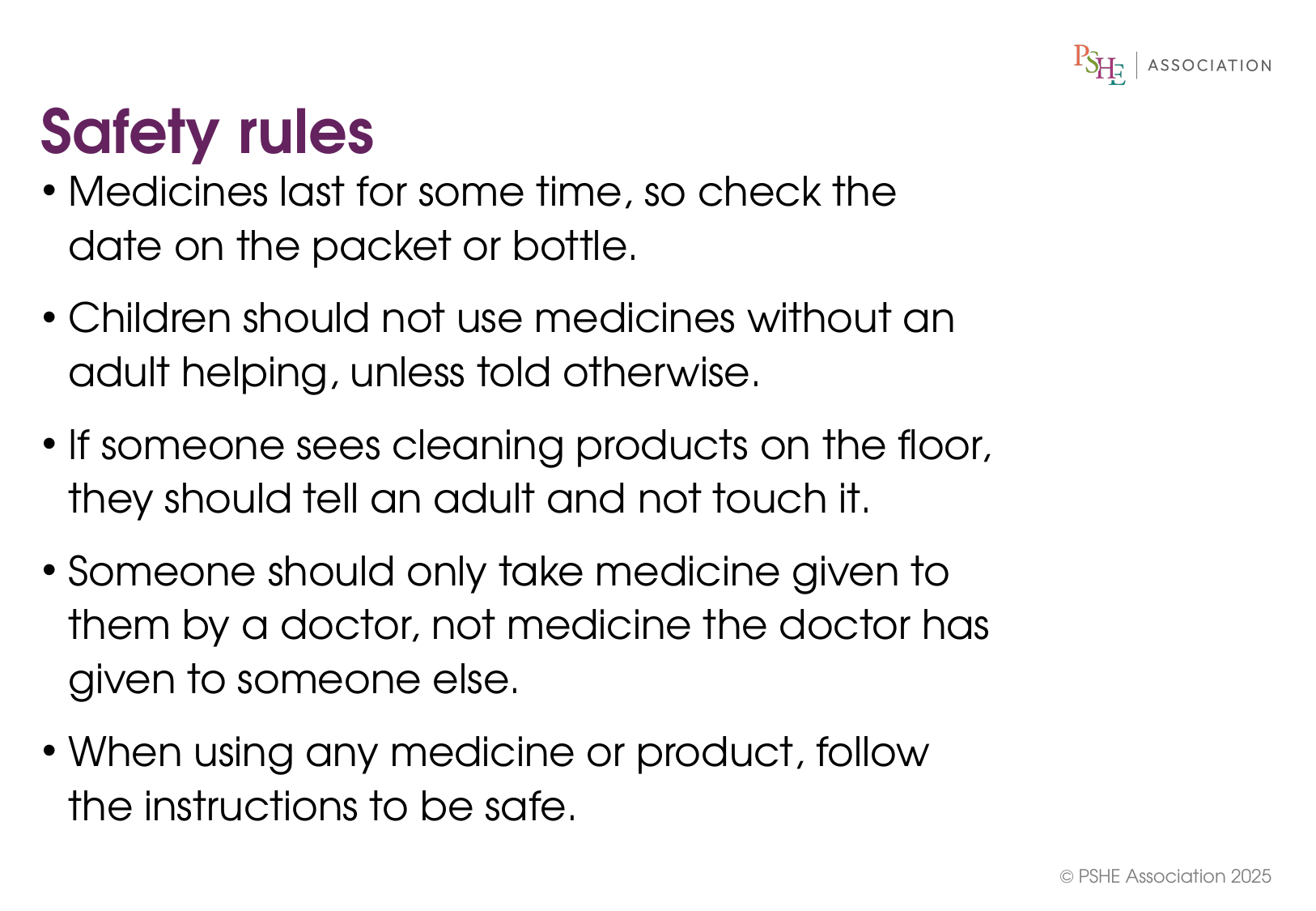

Safety rules
Medicines last for some time, so check the date on the packet or bottle.
Children should not use medicines without an adult helping, unless told otherwise.
If someone sees cleaning products on the floor, they should tell an adult and not touch it.
Someone should only take medicine given to them by a doctor, not medicine the doctor has given to someone else.
When using any medicine or product, follow the instructions to be safe.
© PSHE Association 2025